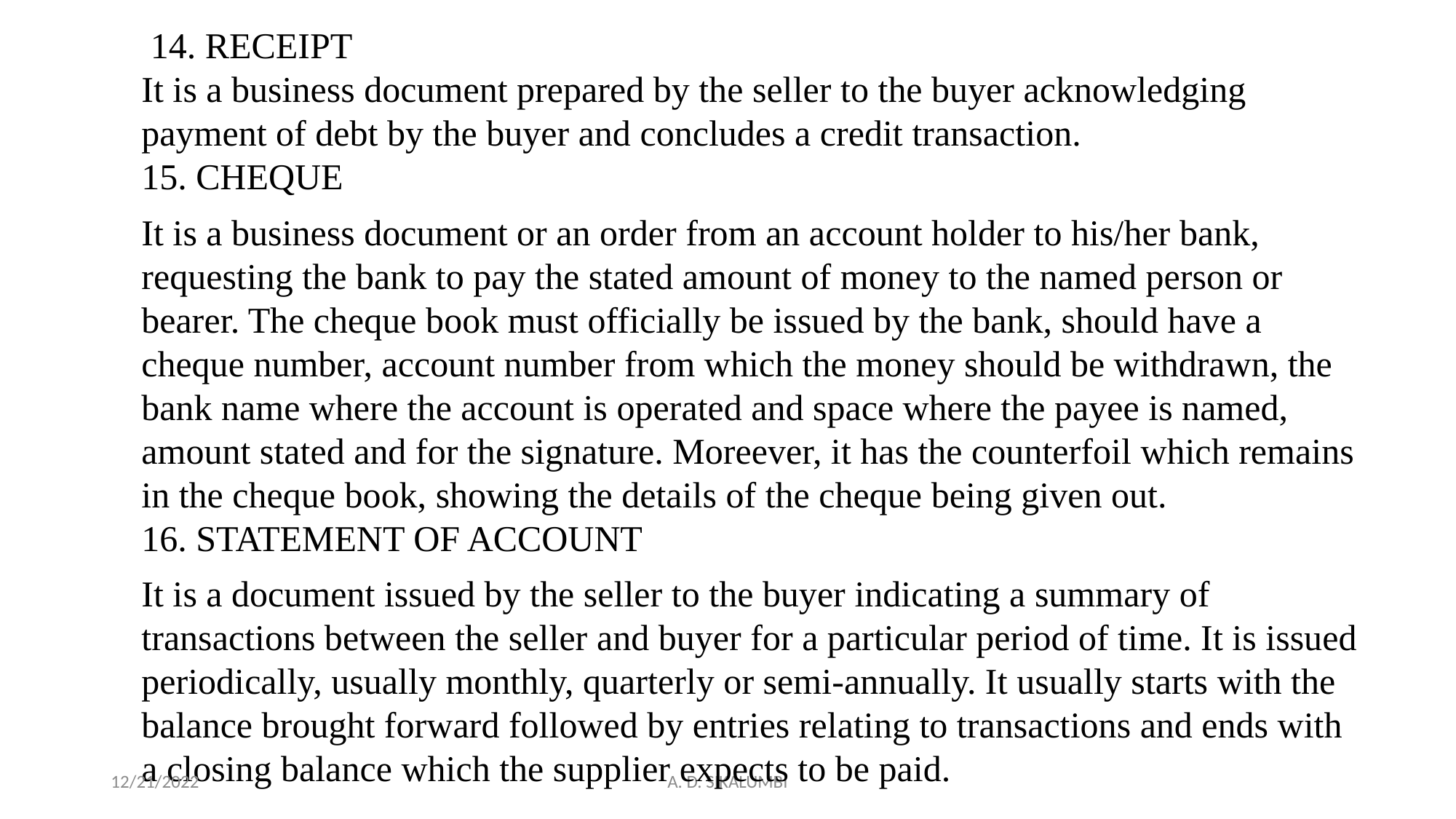

14. RECEIPT
It is a business document prepared by the seller to the buyer acknowledging payment of debt by the buyer and concludes a credit transaction.
15. CHEQUE
It is a business document or an order from an account holder to his/her bank, requesting the bank to pay the stated amount of money to the named person or bearer. The cheque book must officially be issued by the bank, should have a cheque number, account number from which the money should be withdrawn, the bank name where the account is operated and space where the payee is named, amount stated and for the signature. Moreever, it has the counterfoil which remains in the cheque book, showing the details of the cheque being given out.
16. STATEMENT OF ACCOUNT
It is a document issued by the seller to the buyer indicating a summary of transactions between the seller and buyer for a particular period of time. It is issued periodically, usually monthly, quarterly or semi-annually. It usually starts with the balance brought forward followed by entries relating to transactions and ends with a closing balance which the supplier expects to be paid.
12/21/2022
A. D. SIKALUMBI